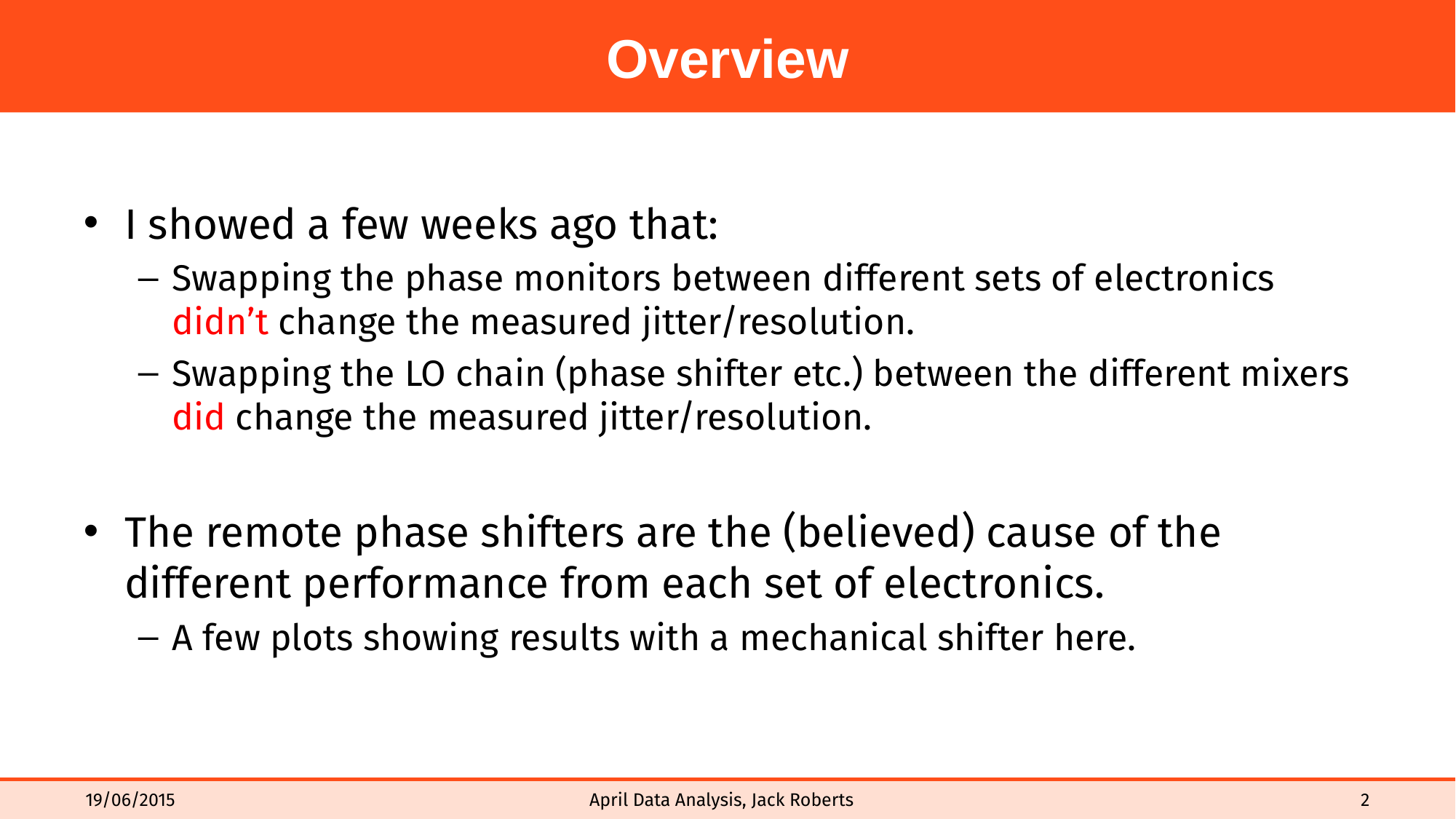

# Overview
I showed a few weeks ago that:
Swapping the phase monitors between different sets of electronics didn’t change the measured jitter/resolution.
Swapping the LO chain (phase shifter etc.) between the different mixers did change the measured jitter/resolution.

The remote phase shifters are the (believed) cause of the different performance from each set of electronics.
A few plots showing results with a mechanical shifter here.
19/06/2015
April Data Analysis, Jack Roberts
2